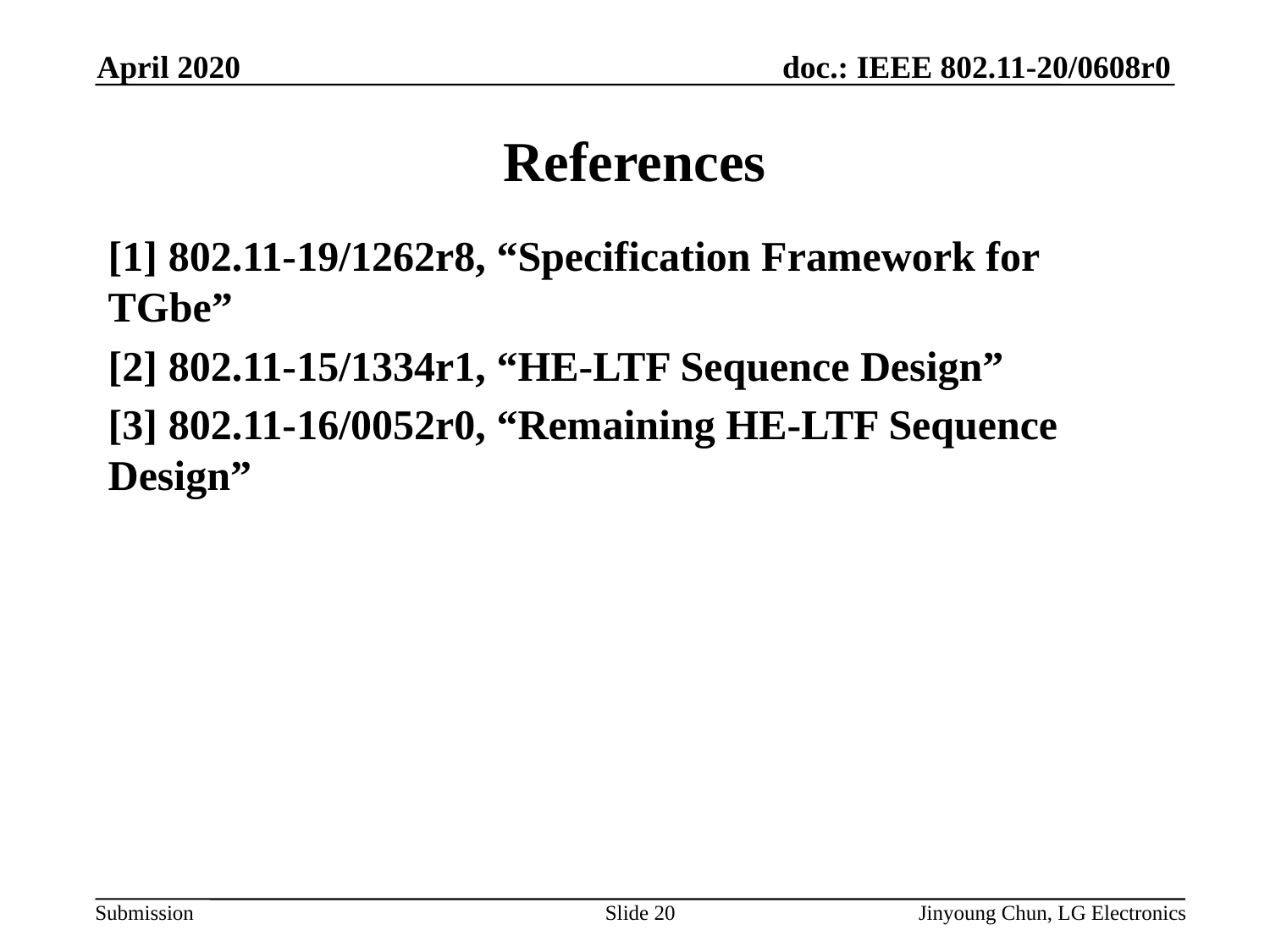

April 2020
# References
[1] 802.11-19/1262r8, “Specification Framework for TGbe”
[2] 802.11-15/1334r1, “HE-LTF Sequence Design”
[3] 802.11-16/0052r0, “Remaining HE-LTF Sequence Design”
Slide 20
Jinyoung Chun, LG Electronics